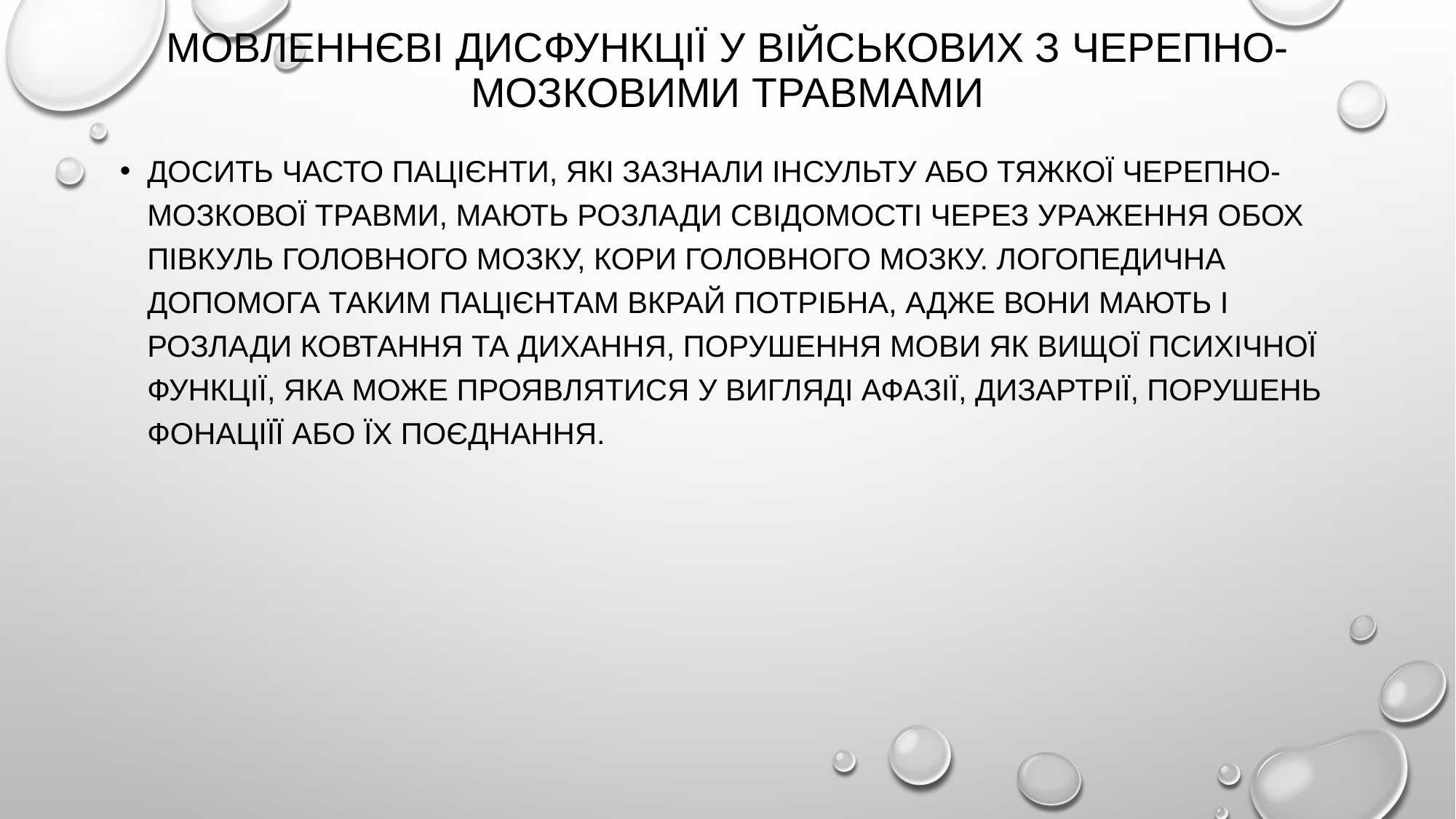

# Мовленнєві дисфункції у військових з черепно-мозковими травмами
Досить часто пацієнти, які зазнали інсульту або тяжкої черепно-мозкової травми, мають розлади свідомості через ураження обох півкуль головного мозку, кори головного мозку. Логопедична допомога таким пацієнтам вкрай потрібна, адже вони мають і розлади ковтання та дихання, порушення мови як вищої психічної функції, яка може проявлятися у вигляді афазії, дизартрії, порушень фонаціїї або їх поєднання.